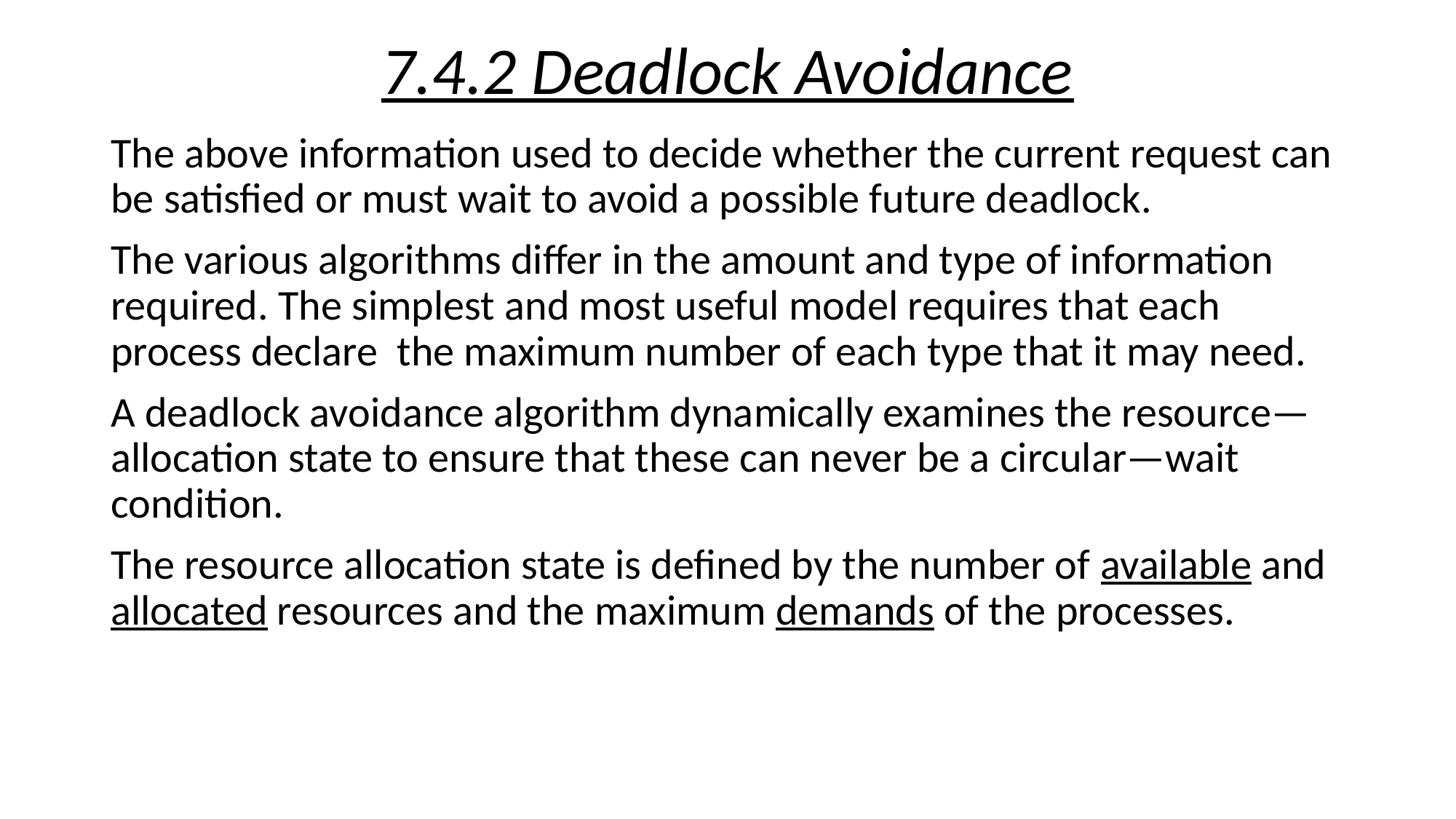

# 7.4.2 Deadlock Avoidance

The above information used to decide whether the current request can be satisfied or must wait to avoid a possible future deadlock.
The various algorithms differ in the amount and type of information required. The simplest and most useful model requires that each process declare  the maximum number of each type that it may need.
A deadlock avoidance algorithm dynamically examines the resource—allocation state to ensure that these can never be a circular—wait condition.
The resource allocation state is defined by the number of available and allocated resources and the maximum demands of the processes.